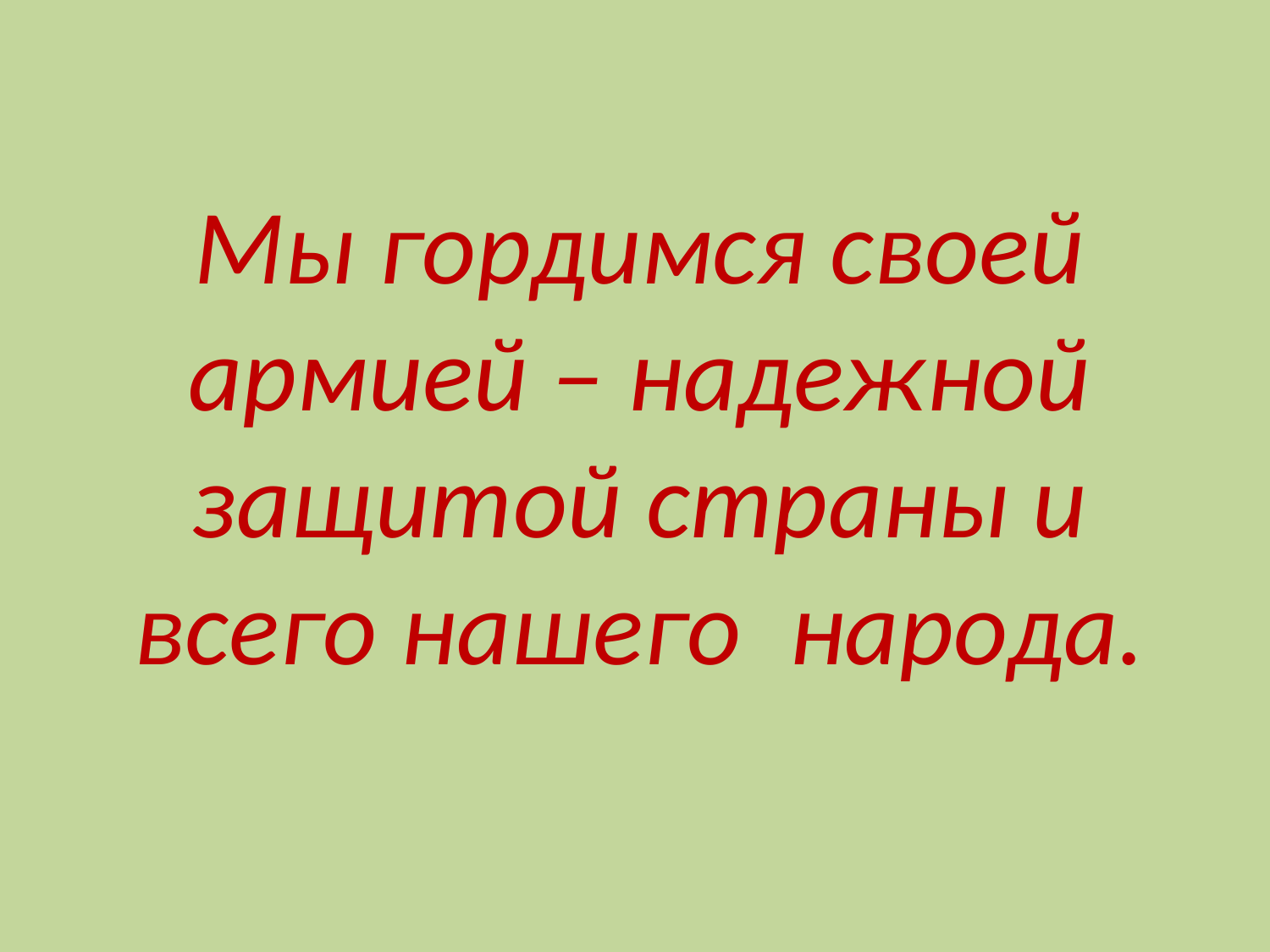

Мы гордимся своей армией – надежной защитой страны и всего нашего  народа.